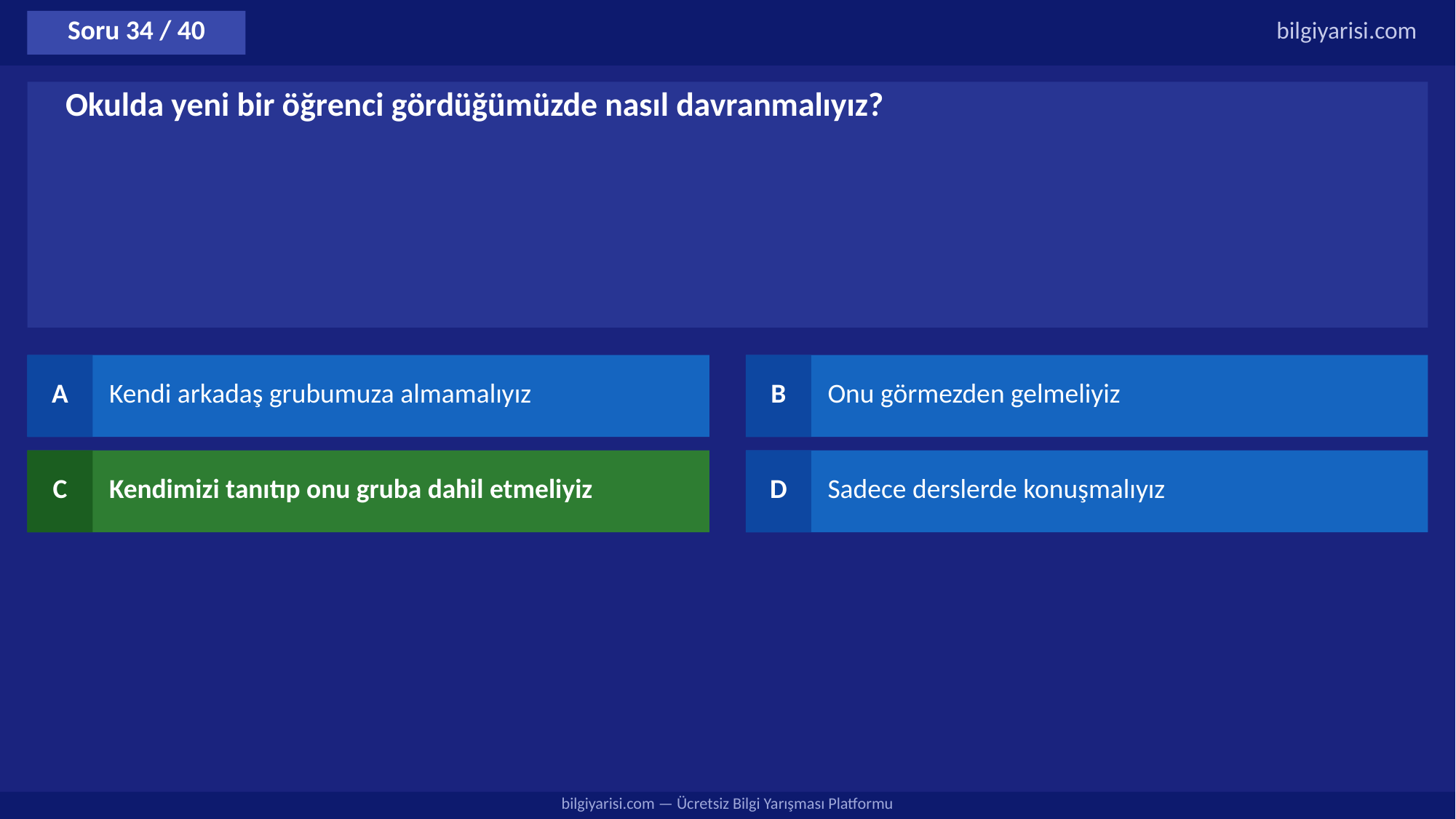

Soru 34 / 40
bilgiyarisi.com

Okulda yeni bir öğrenci gördüğümüzde nasıl davranmalıyız?

A
Kendi arkadaş grubumuza almamalıyız

B
Onu görmezden gelmeliyiz

C
Kendimizi tanıtıp onu gruba dahil etmeliyiz

D
Sadece derslerde konuşmalıyız
bilgiyarisi.com — Ücretsiz Bilgi Yarışması Platformu